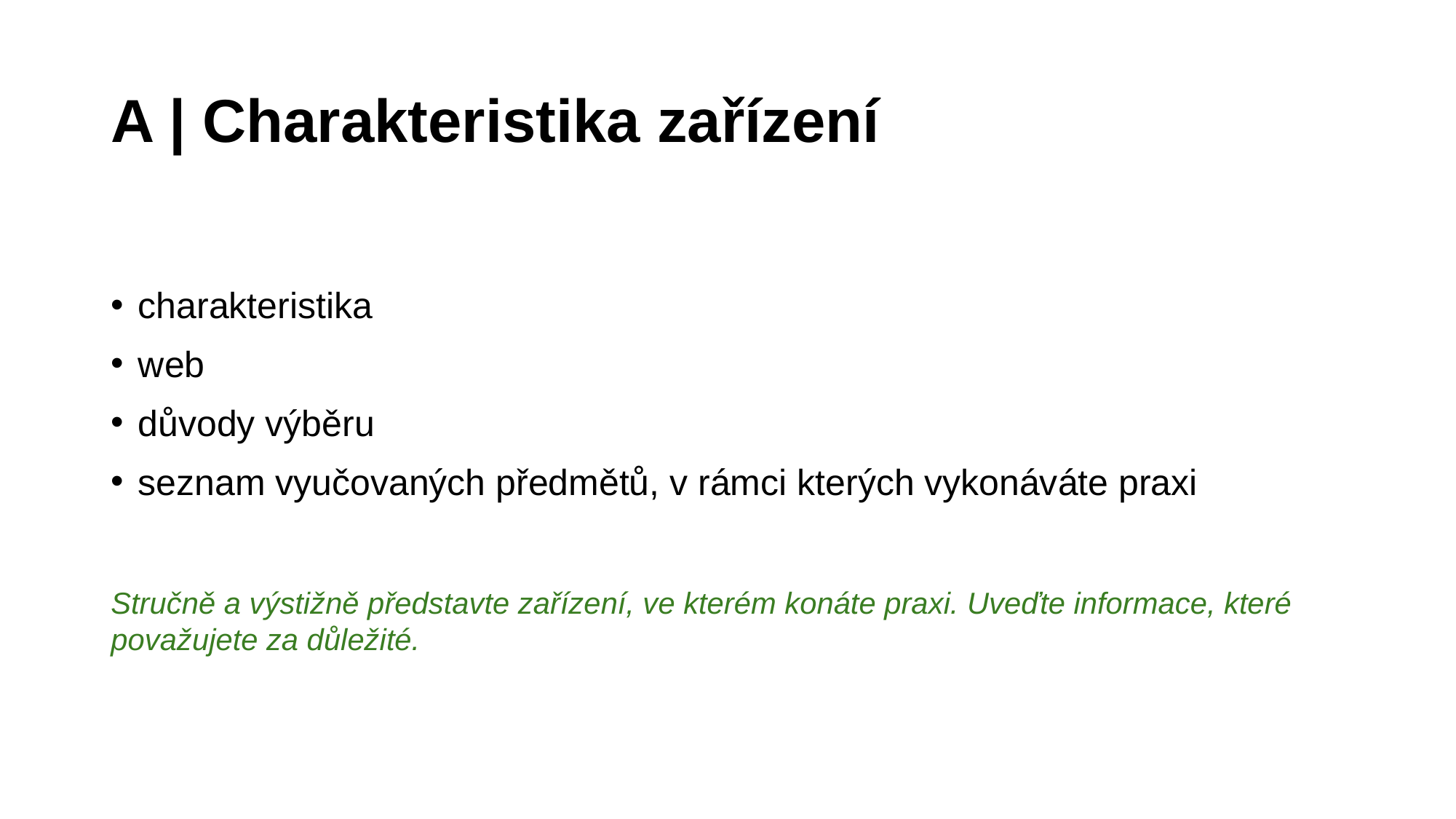

# A | Charakteristika zařízení

charakteristika
web
důvody výběru
seznam vyučovaných předmětů, v rámci kterých vykonáváte praxi

Stručně a výstižně představte zařízení, ve kterém konáte praxi. Uveďte informace, které považujete za důležité.